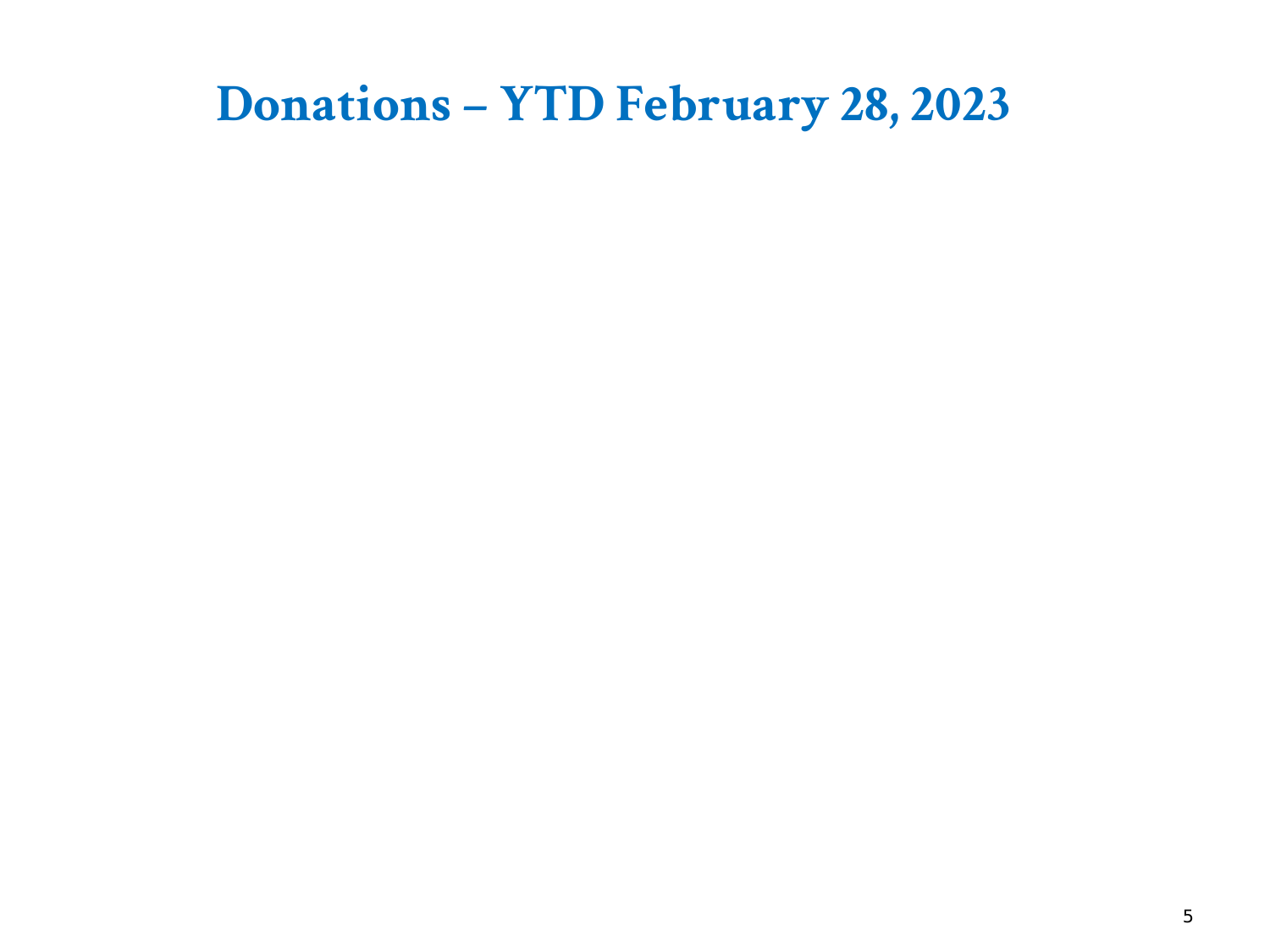

# Donations – YTD February 28, 2023
5